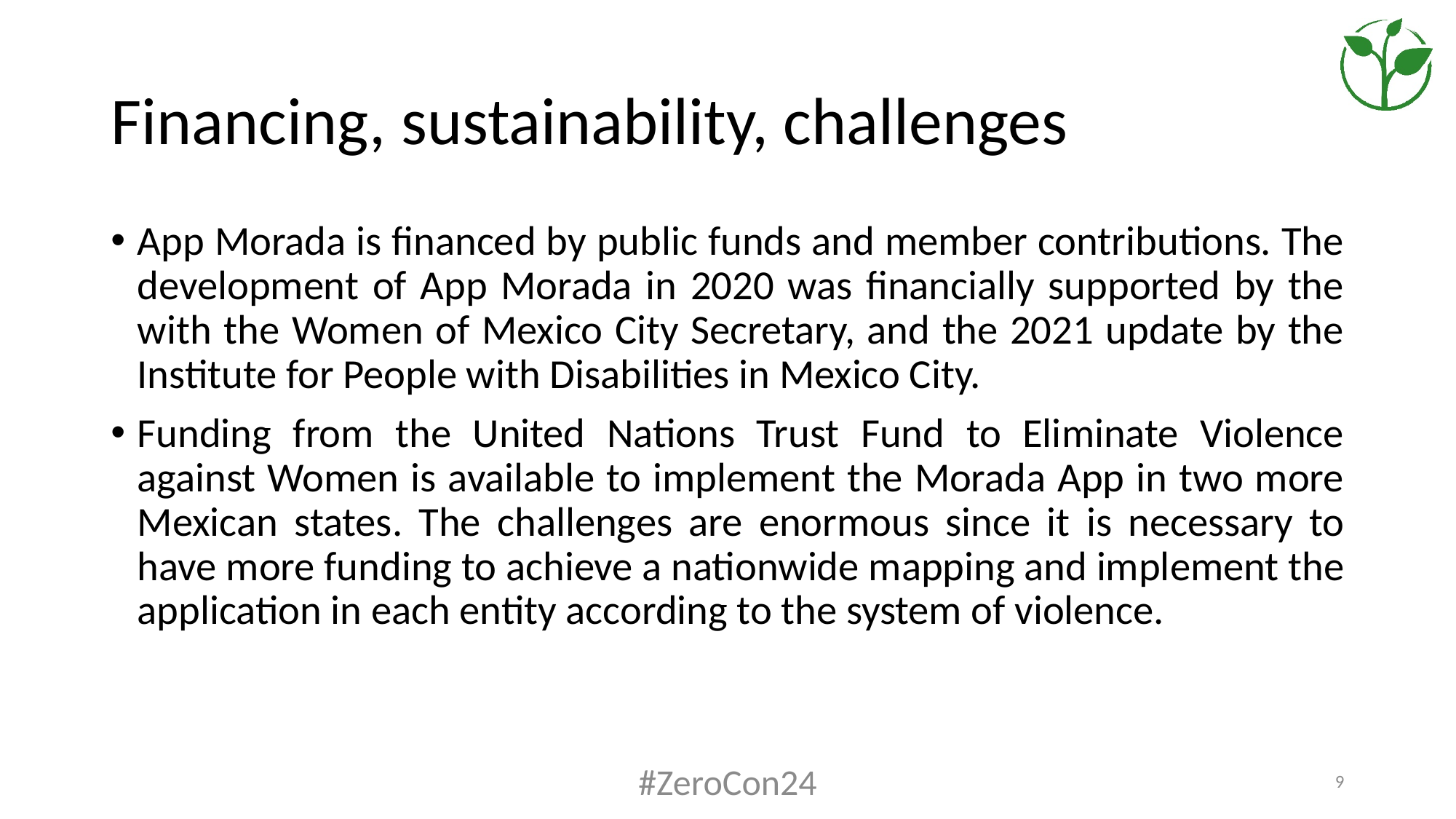

# Financing, sustainability, challenges
App Morada is financed by public funds and member contributions. The development of App Morada in 2020 was financially supported by the with the Women of Mexico City Secretary, and the 2021 update by the Institute for People with Disabilities in Mexico City.
Funding from the United Nations Trust Fund to Eliminate Violence against Women is available to implement the Morada App in two more Mexican states. The challenges are enormous since it is necessary to have more funding to achieve a nationwide mapping and implement the application in each entity according to the system of violence.

#ZeroCon24
9